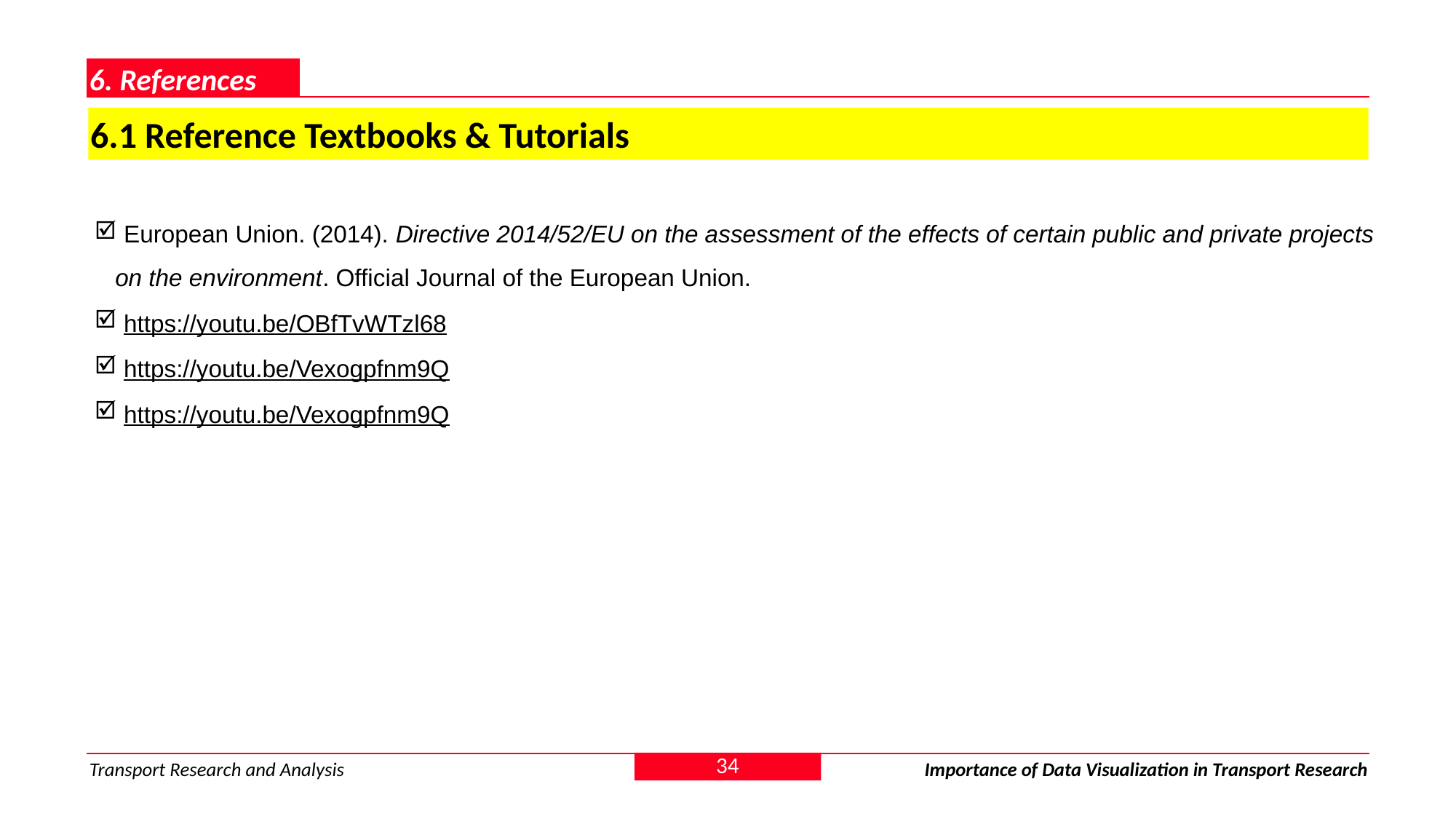

6. References
6.1 Reference Textbooks & Tutorials

 European Union. (2014). Directive 2014/52/EU on the assessment of the effects of certain public and private projects on the environment. Official Journal of the European Union.
 https://youtu.be/OBfTvWTzl68
 https://youtu.be/Vexogpfnm9Q
 https://youtu.be/Vexogpfnm9Q

34
Transport Research and Analysis
Importance of Data Visualization in Transport Research